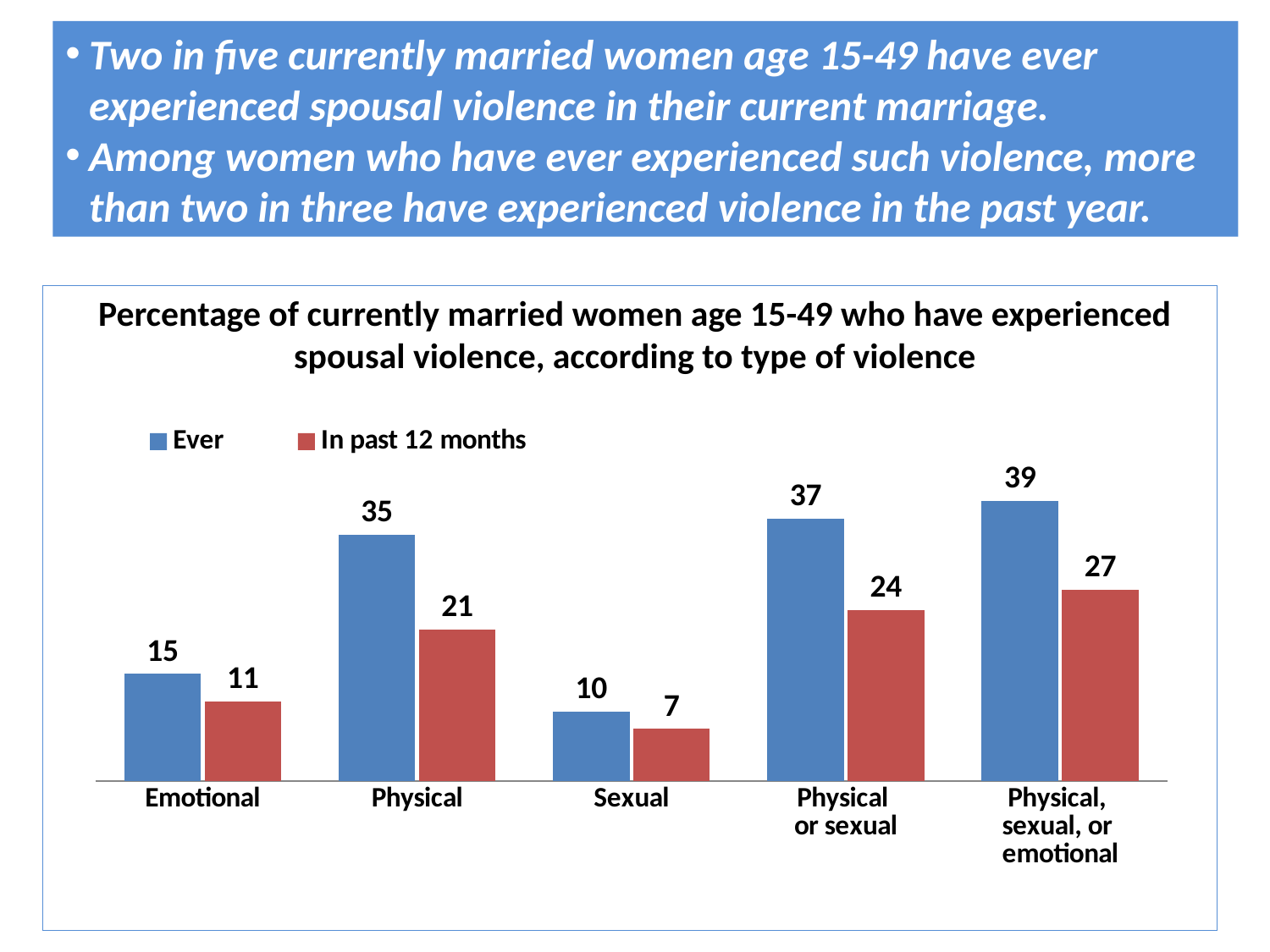

Two in five currently married women age 15-49 have ever experienced spousal violence in their current marriage.
Among women who have ever experienced such violence, more than two in three have experienced violence in the past year.

### Chart

| Category | Ever | In past 12 months |
|---|---|---|
| Emotional | 15.0 | 11.1 |
| Physical | 34.5 | 21.2 |
| Sexual | 9.700000000000001 | 7.3 |
| Physical
or sexual | 36.7 | 23.9 |
| Physical,
sexual, or
emotional | 39.2 | 26.8 |
# Percentage of currently married women age 15-49 who have experienced spousal violence, according to type of violence